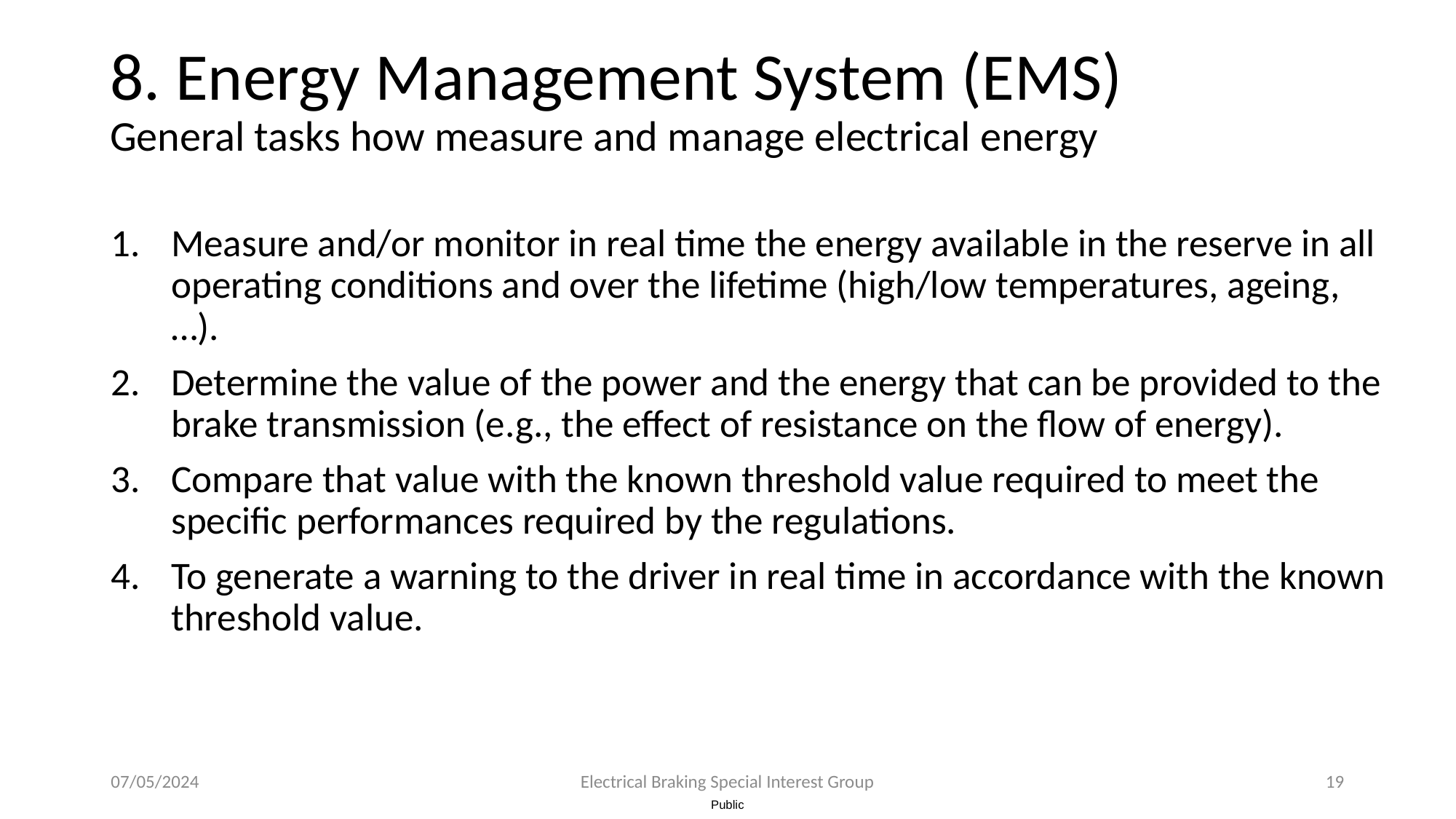

# 8. Energy Management System (EMS) General tasks how measure and manage electrical energy
Measure and/or monitor in real time the energy available in the reserve in all operating conditions and over the lifetime (high/low temperatures, ageing, …).
Determine the value of the power and the energy that can be provided to the brake transmission (e.g., the effect of resistance on the flow of energy).
Compare that value with the known threshold value required to meet the specific performances required by the regulations.
To generate a warning to the driver in real time in accordance with the known threshold value.

07/05/2024
Electrical Braking Special Interest Group
19